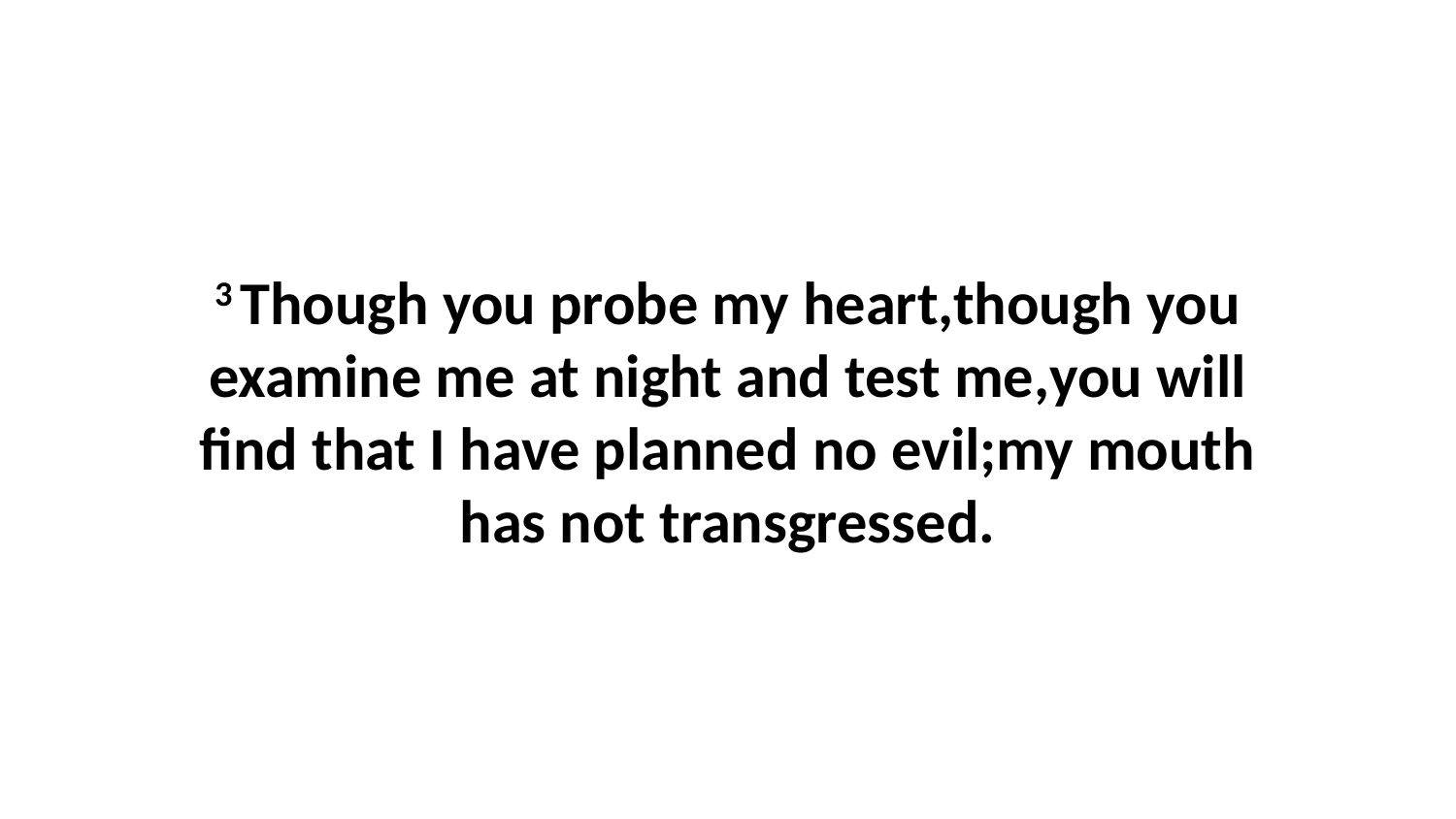

3 Though you probe my heart,though you examine me at night and test me,you will find that I have planned no evil;my mouth has not transgressed.